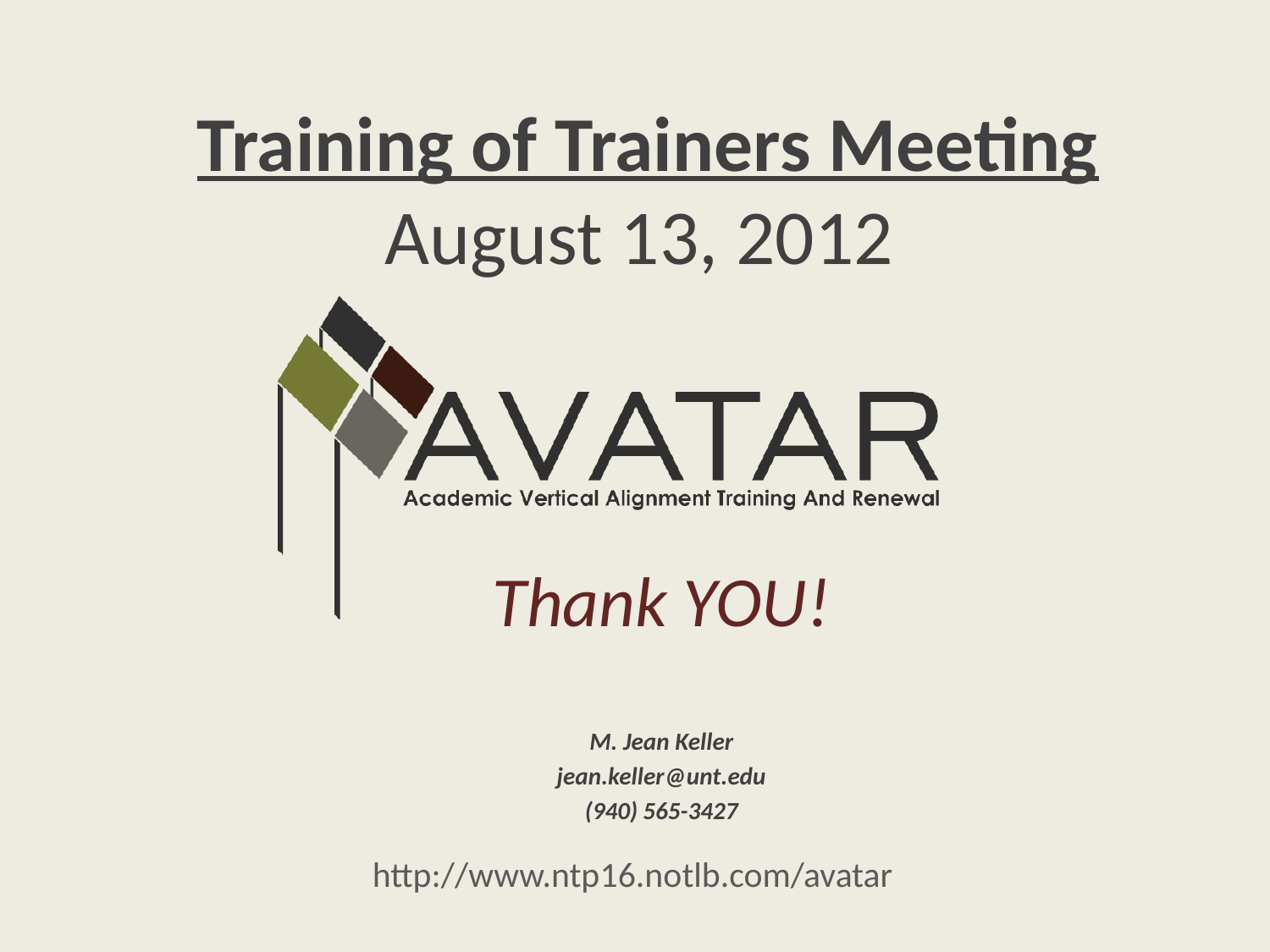

# Training of Trainers Meeting August 13, 2012
Thank YOU!

M. Jean Keller
jean.keller@unt.edu
(940) 565-3427